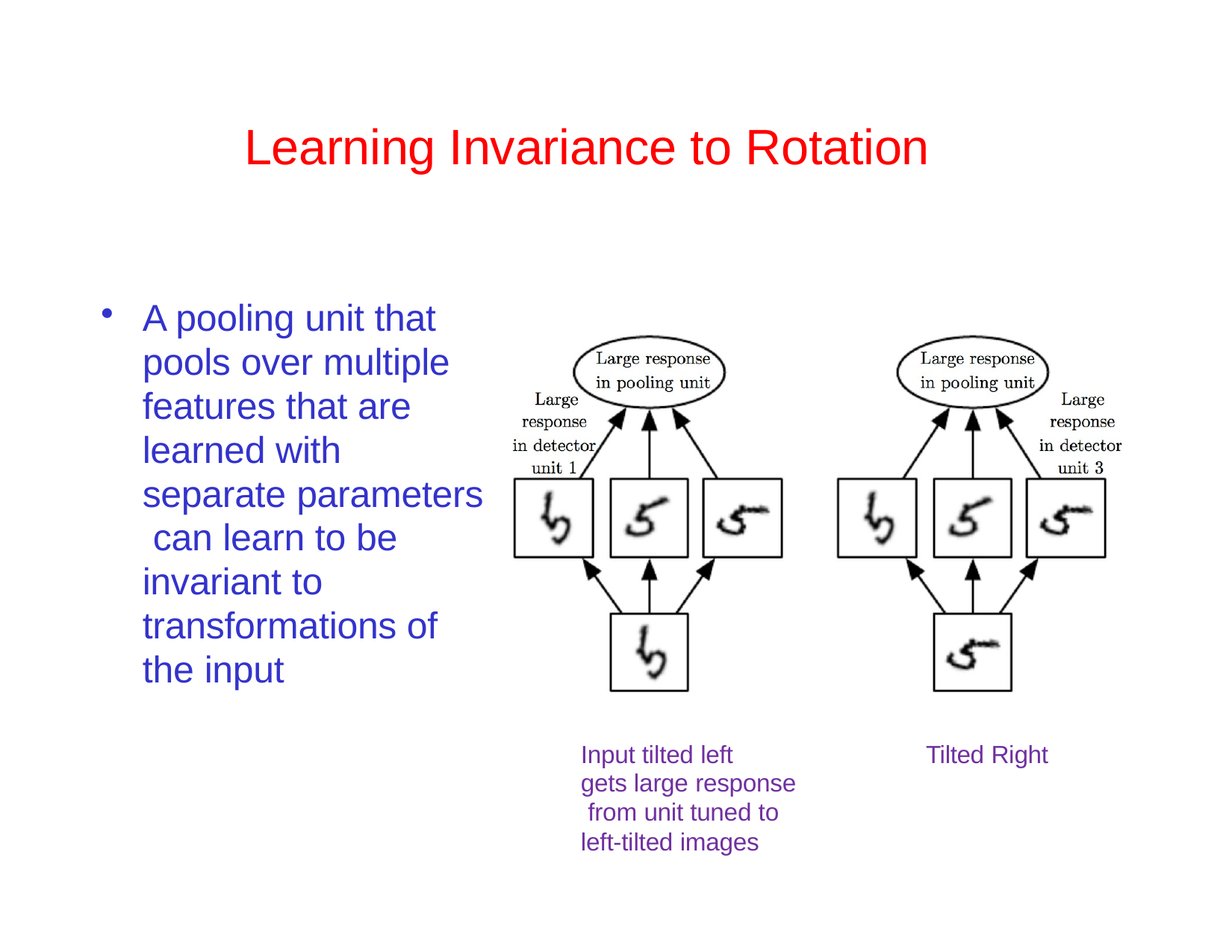

# Learning Invariance to Rotation
A pooling unit that  pools over multiple  features that are  learned with  separate parameters  can learn to be  invariant to  transformations of  the input

Input tilted left
gets large response  from unit tuned to  left-tilted images
Tilted Right